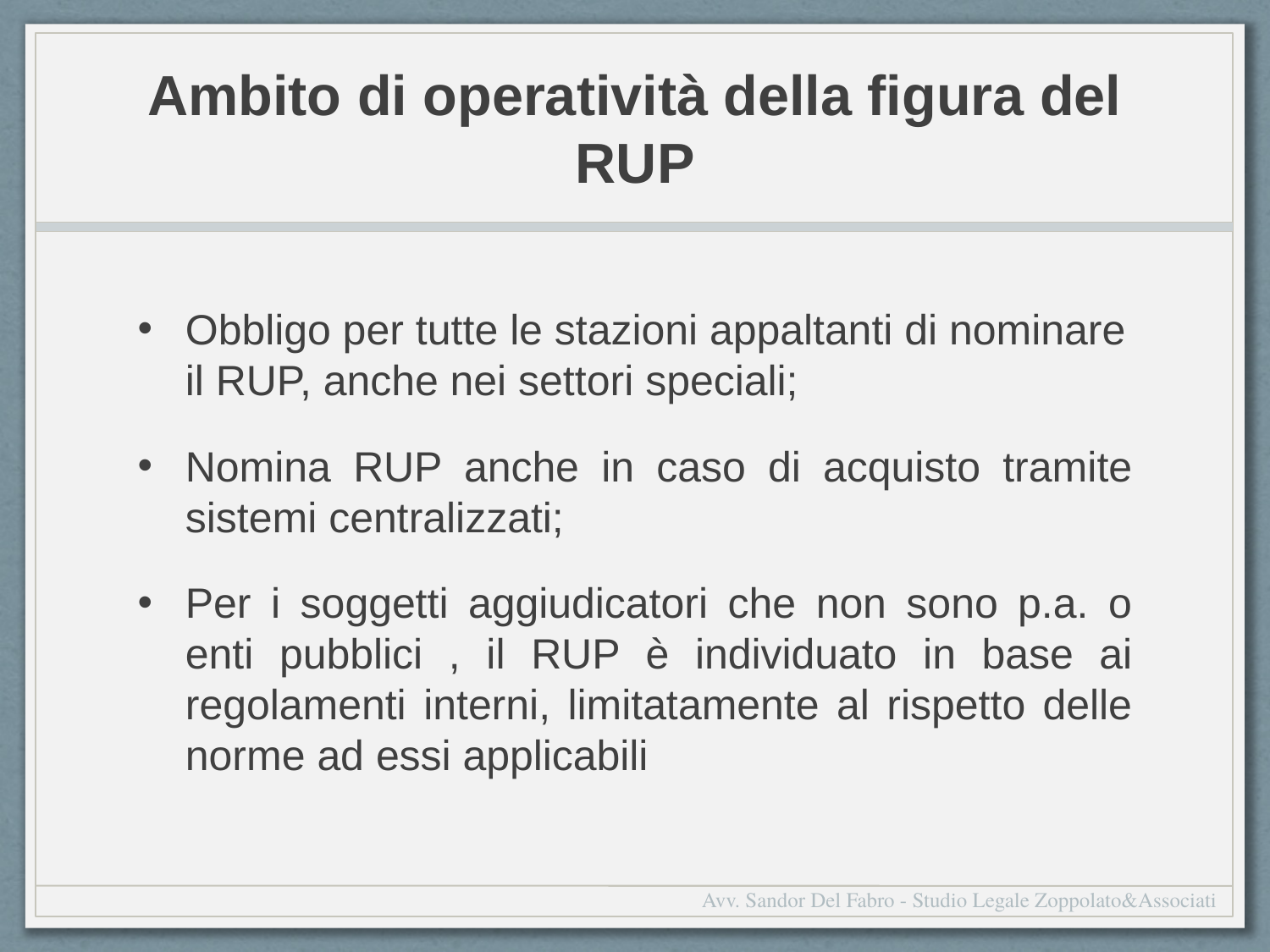

# Ambito di operatività della figura del RUP
Obbligo per tutte le stazioni appaltanti di nominare il RUP, anche nei settori speciali;
Nomina RUP anche in caso di acquisto tramite sistemi centralizzati;
Per i soggetti aggiudicatori che non sono p.a. o enti pubblici , il RUP è individuato in base ai regolamenti interni, limitatamente al rispetto delle norme ad essi applicabili
Avv. Sandor Del Fabro - Studio Legale Zoppolato&Associati